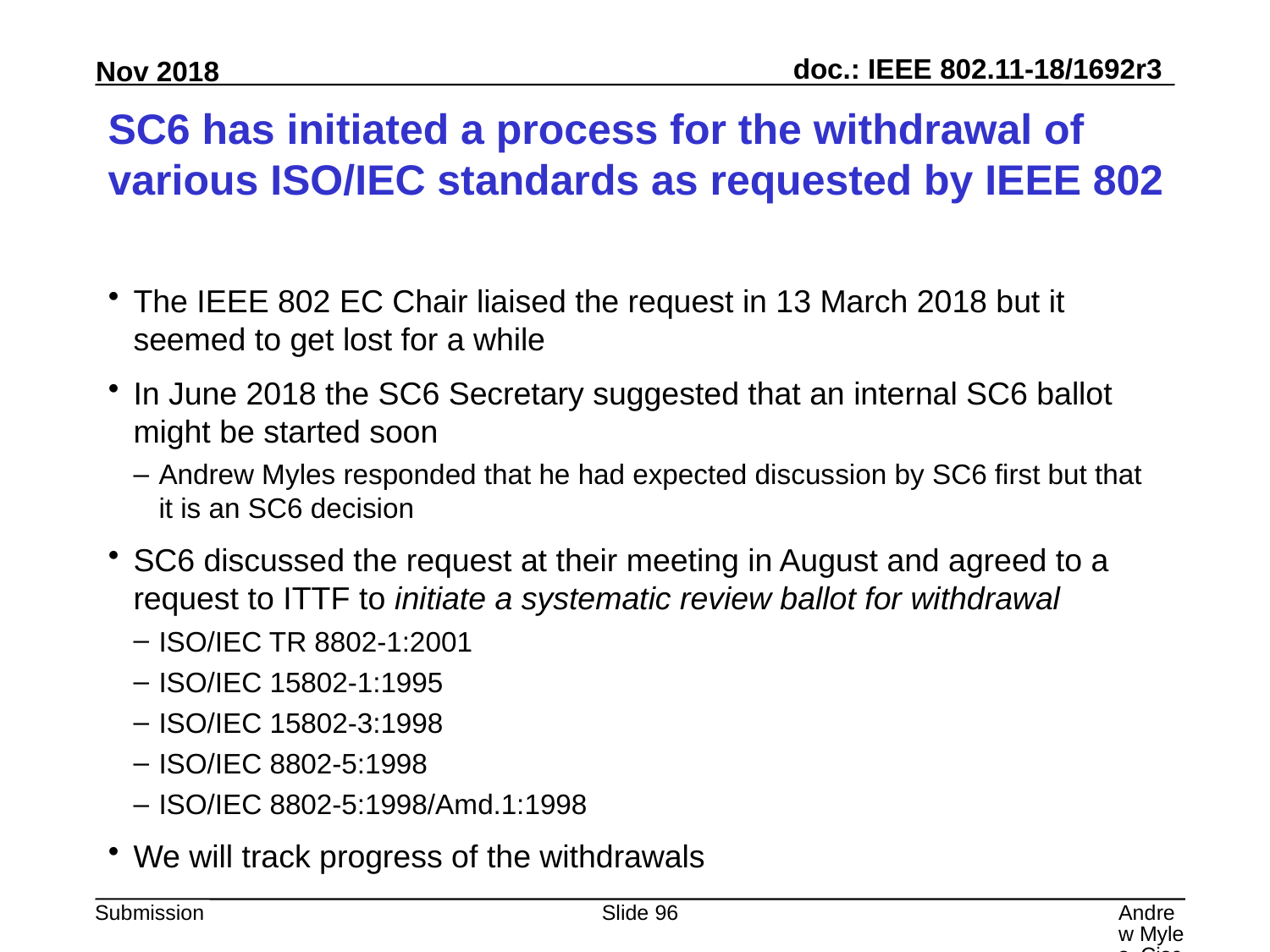

# SC6 has initiated a process for the withdrawal of various ISO/IEC standards as requested by IEEE 802
The IEEE 802 EC Chair liaised the request in 13 March 2018 but it seemed to get lost for a while
In June 2018 the SC6 Secretary suggested that an internal SC6 ballot might be started soon
Andrew Myles responded that he had expected discussion by SC6 first but that it is an SC6 decision
SC6 discussed the request at their meeting in August and agreed to a request to ITTF to initiate a systematic review ballot for withdrawal
ISO/IEC TR 8802-1:2001
ISO/IEC 15802-1:1995
ISO/IEC 15802-3:1998
ISO/IEC 8802-5:1998
ISO/IEC 8802-5:1998/Amd.1:1998
We will track progress of the withdrawals
Slide 96
Andrew Myles, Cisco